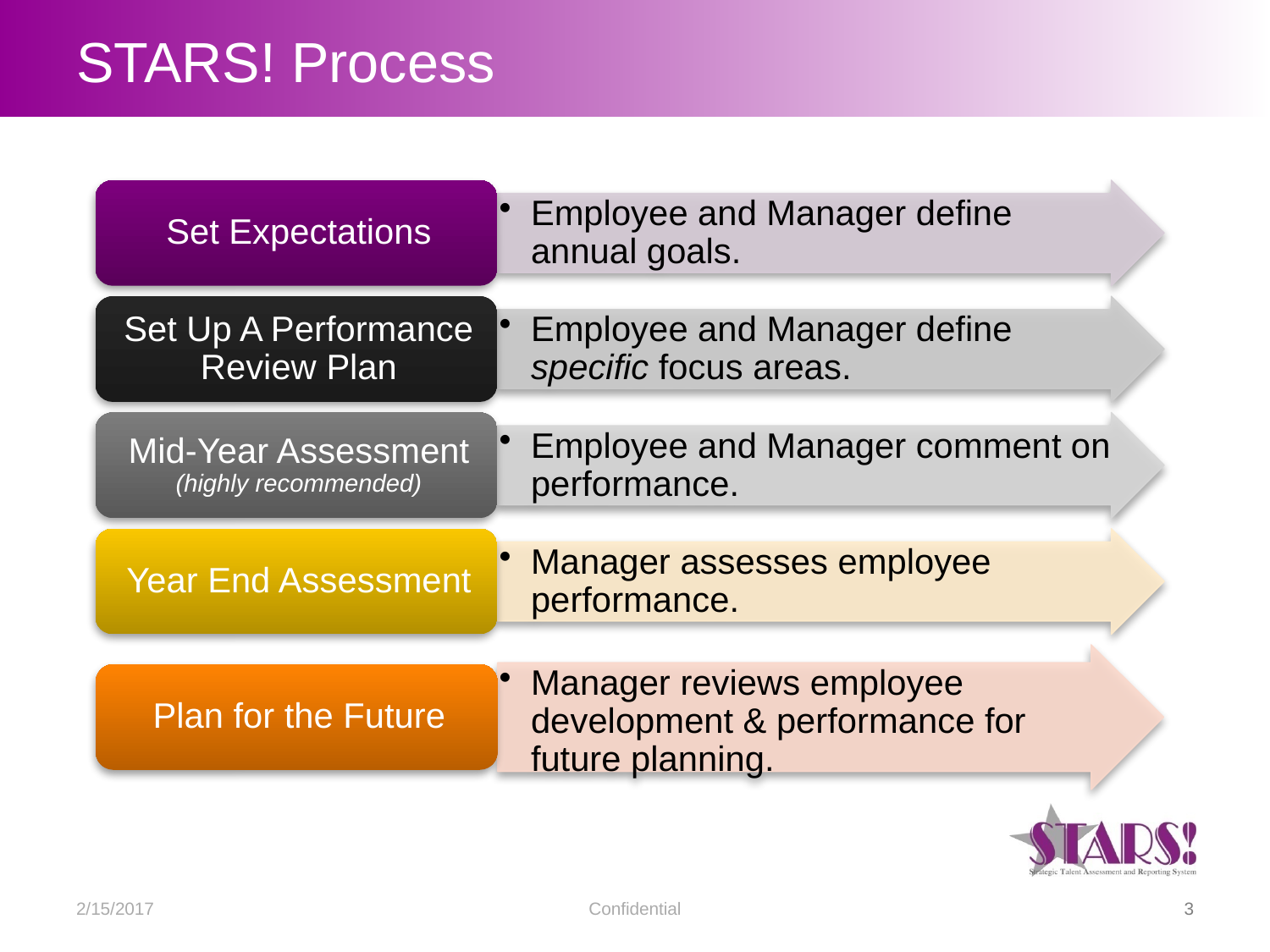

# STARS! Process
Employee and Manager define annual goals.
Set Expectations
Employee and Manager define specific focus areas.
Set Up A Performance Review Plan
Employee and Manager comment on performance.
Mid-Year Assessment (highly recommended)
Manager assesses employee performance.
Year End Assessment
Manager reviews employee development & performance for future planning.
Plan for the Future
2/15/2017
Confidential
3